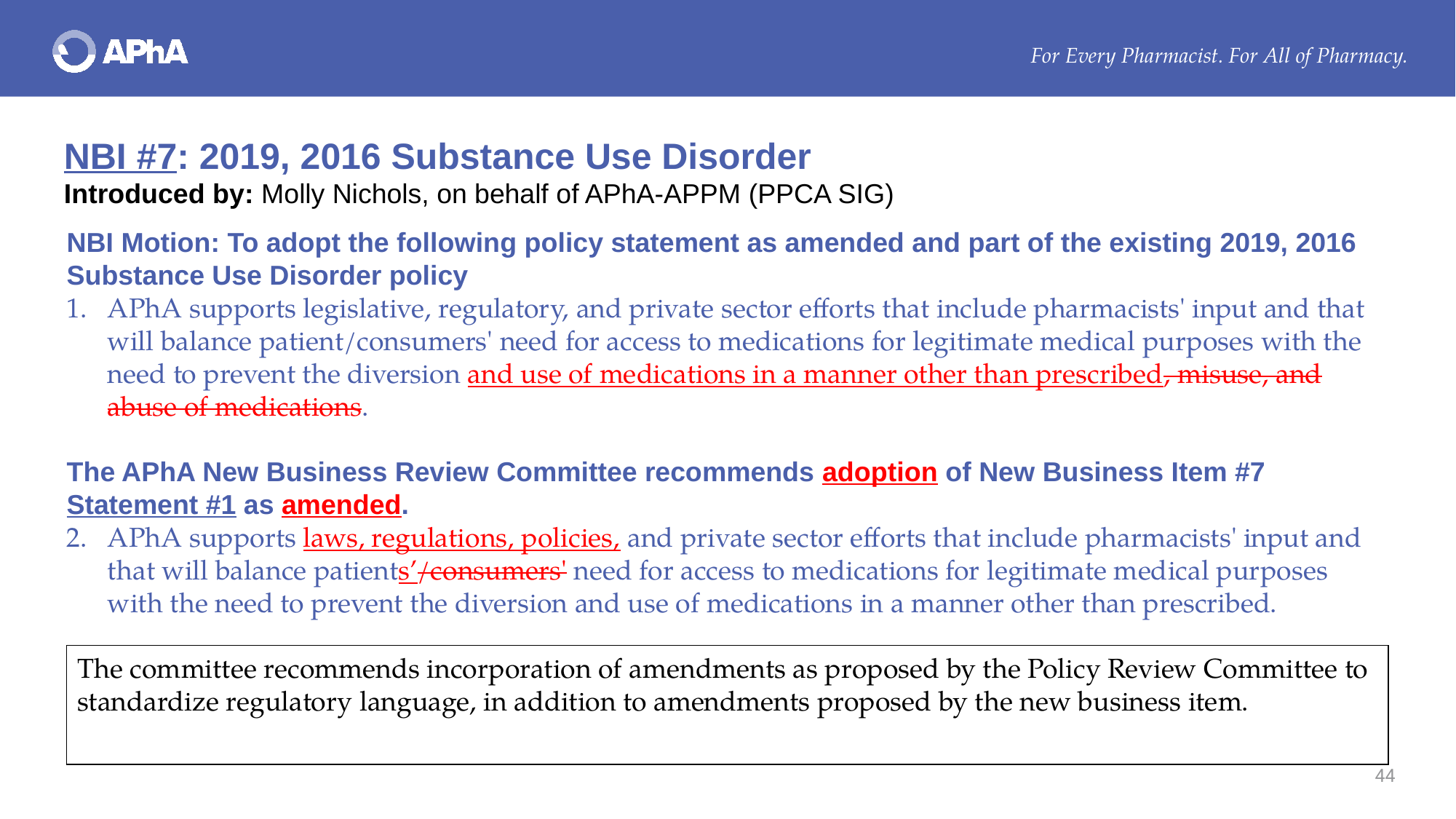

NBI #7: 2019, 2016 Substance Use Disorder
Introduced by: Molly Nichols, on behalf of APhA-APPM (PPCA SIG)
NBI Motion: To adopt the following policy statement as amended and part of the existing 2019, 2016 Substance Use Disorder policy
APhA supports legislative, regulatory, and private sector efforts that include pharmacists' input and that will balance patient/consumers' need for access to medications for legitimate medical purposes with the need to prevent the diversion and use of medications in a manner other than prescribed, misuse, and abuse of medications.

The APhA New Business Review Committee recommends adoption of New Business Item #7 Statement #1 as amended.
APhA supports laws, regulations, policies, and private sector efforts that include pharmacists' input and that will balance patients’/consumers' need for access to medications for legitimate medical purposes with the need to prevent the diversion and use of medications in a manner other than prescribed.
The committee recommends incorporation of amendments as proposed by the Policy Review Committee to standardize regulatory language, in addition to amendments proposed by the new business item.
44